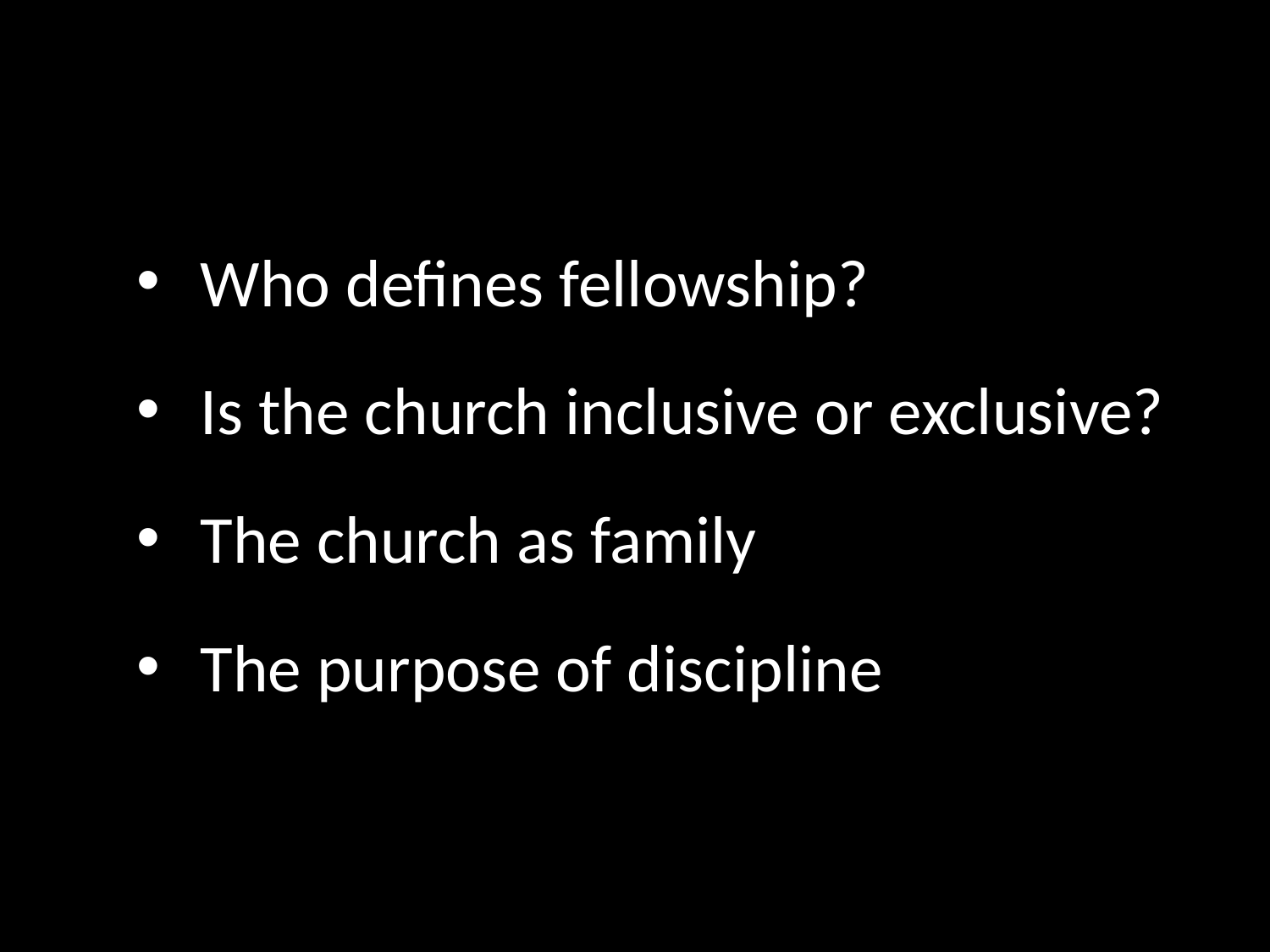

Who defines fellowship?
Is the church inclusive or exclusive?
The church as family
The purpose of discipline